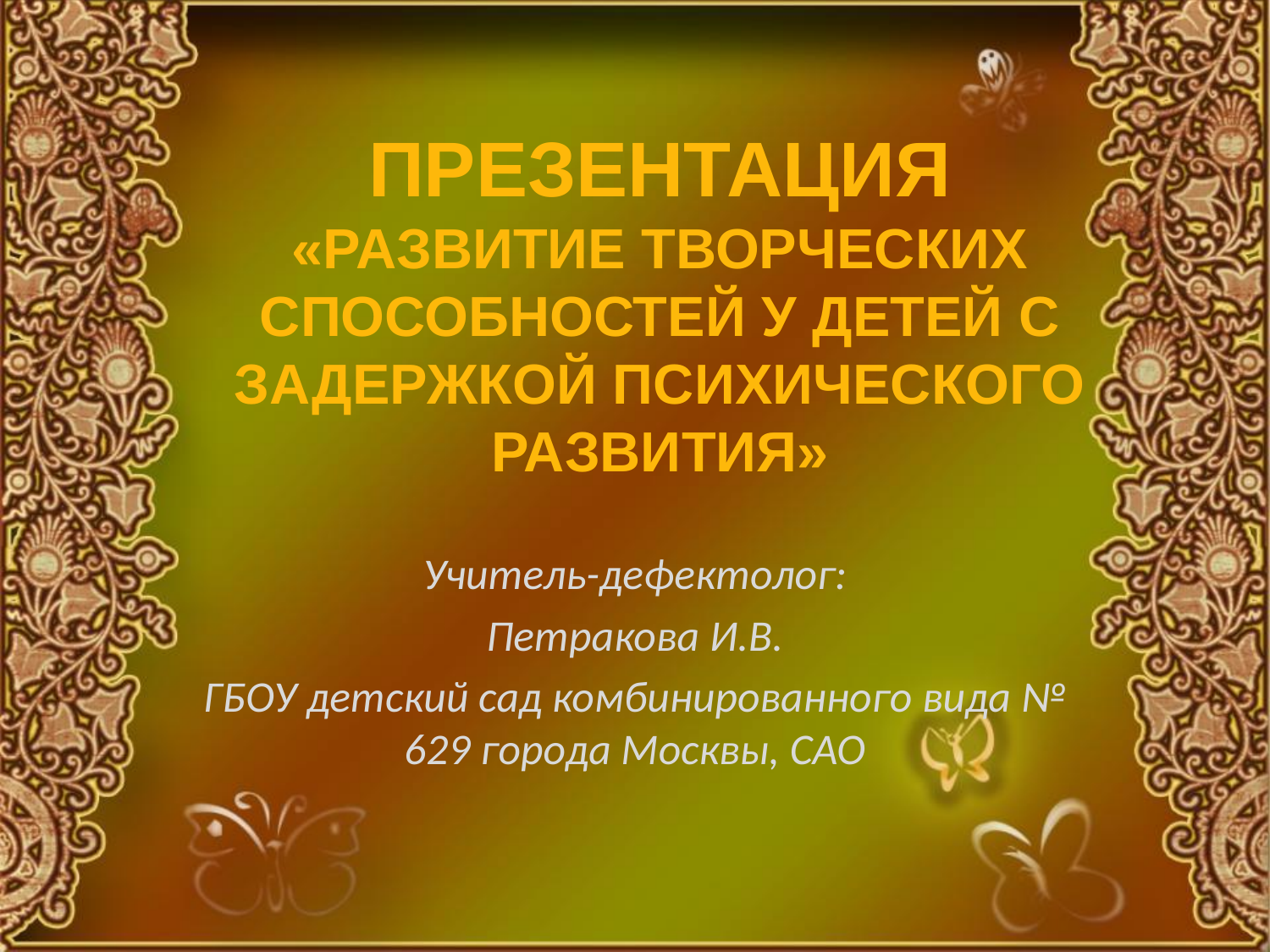

# ПРЕЗЕНТАЦИЯ «РАЗВИТИЕ ТВОРЧЕСКИХ СПОСОБНОСТЕЙ У ДЕТЕЙ С ЗАДЕРЖКОЙ ПСИХИЧЕСКОГО РАЗВИТИЯ»
Учитель-дефектолог:
Петракова И.В.
ГБОУ детский сад комбинированного вида № 629 города Москвы, САО